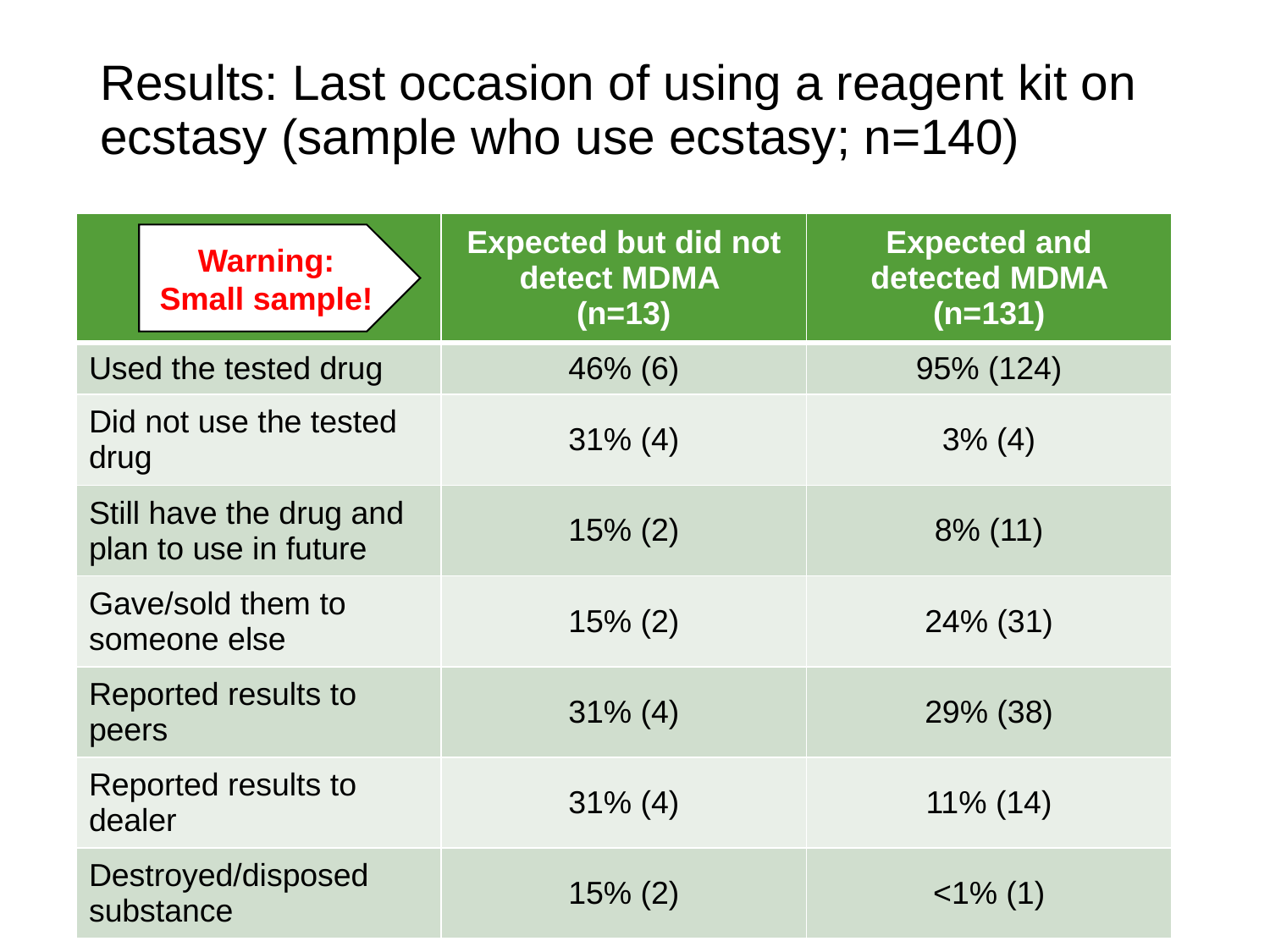

# Results: Last occasion of using a reagent kit on ecstasy (sample who use ecstasy; n=140)
|  | Expected but did not detect MDMA (n=13) | Expected and detected MDMA (n=131) |
| --- | --- | --- |
| Used the tested drug | 46% (6) | 95% (124) |
| Did not use the tested drug | 31% (4) | 3% (4) |
| Still have the drug and plan to use in future | 15% (2) | 8% (11) |
| Gave/sold them to someone else | 15% (2) | 24% (31) |
| Reported results to peers | 31% (4) | 29% (38) |
| Reported results to dealer | 31% (4) | 11% (14) |
| Destroyed/disposed substance | 15% (2) | <1% (1) |
Warning: Small sample!